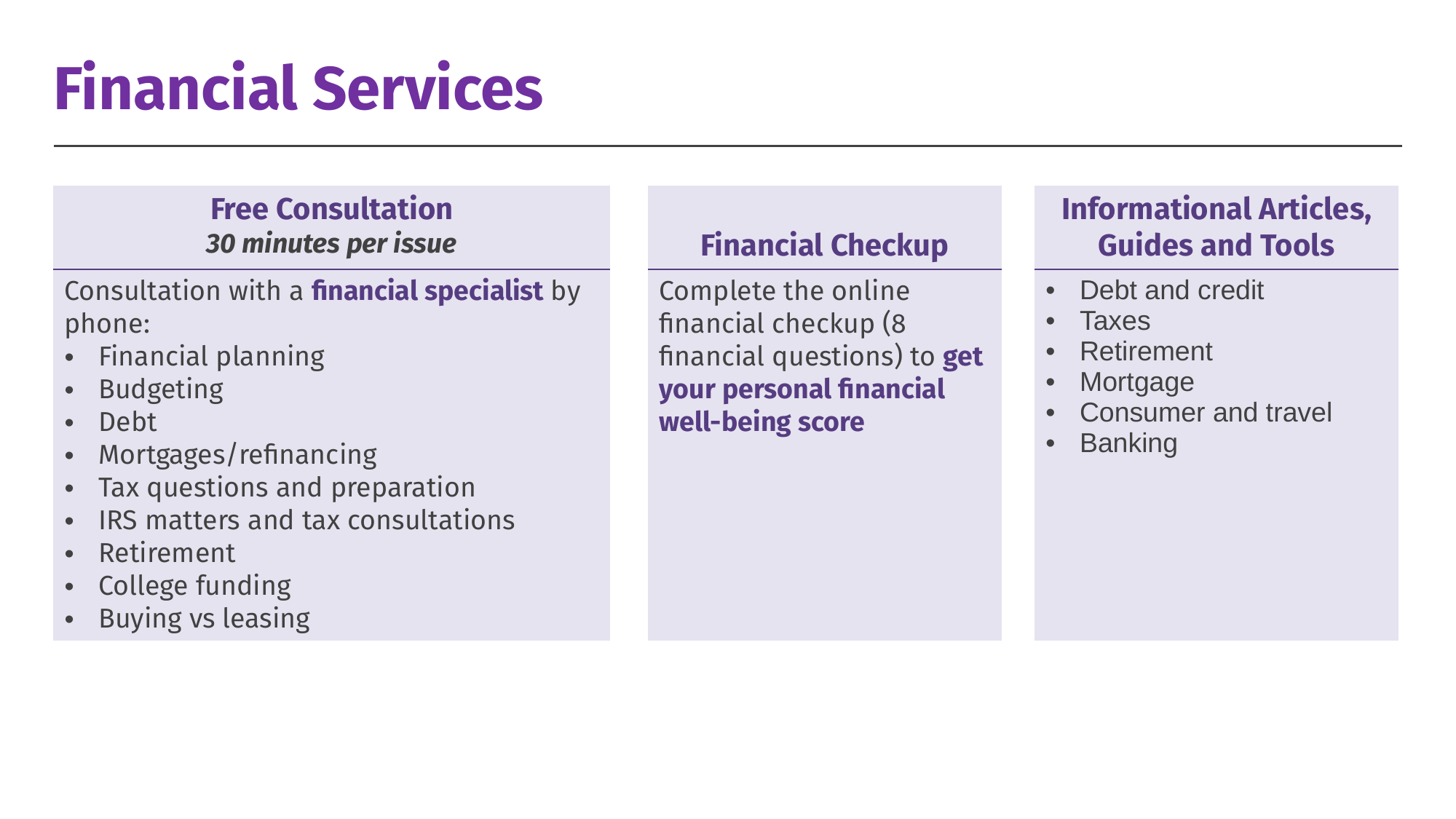

# Financial Services
| Free Consultation 30 minutes per issue |  | Financial Checkup |  | Informational Articles, Guides and Tools |  |
| --- | --- | --- | --- | --- | --- |
| Consultation with a financial specialist by phone: Financial planning Budgeting Debt Mortgages/refinancing Tax questions and preparation IRS matters and tax consultations Retirement College funding Buying vs leasing |  | Complete the online financial checkup (8 financial questions) to get your personal financial well-being score |  | Debt and credit Taxes Retirement Mortgage Consumer and travel Banking |  |